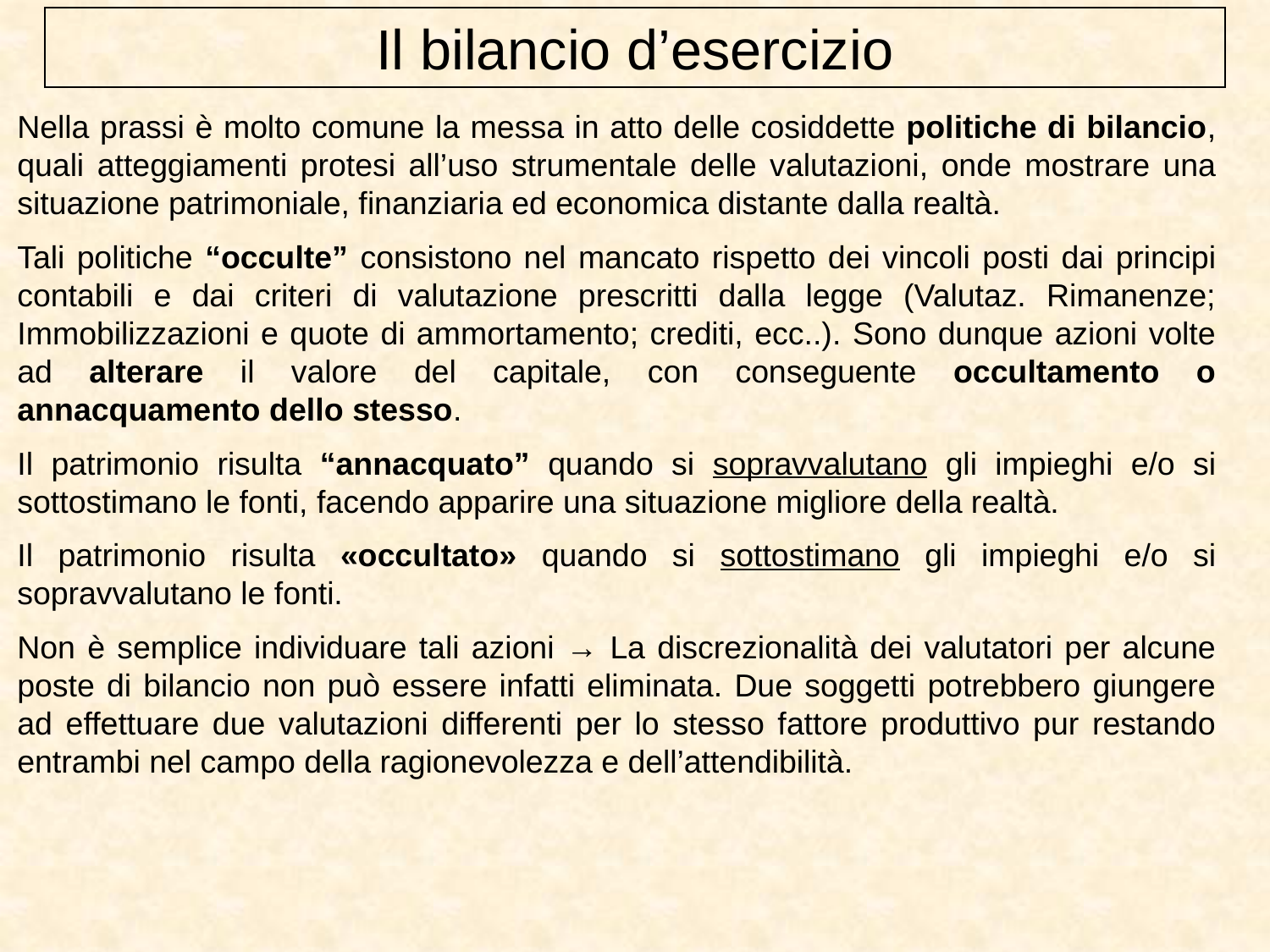

Il bilancio d’esercizio
Nella prassi è molto comune la messa in atto delle cosiddette politiche di bilancio, quali atteggiamenti protesi all’uso strumentale delle valutazioni, onde mostrare una situazione patrimoniale, finanziaria ed economica distante dalla realtà.
Tali politiche “occulte” consistono nel mancato rispetto dei vincoli posti dai principi contabili e dai criteri di valutazione prescritti dalla legge (Valutaz. Rimanenze; Immobilizzazioni e quote di ammortamento; crediti, ecc..). Sono dunque azioni volte ad alterare il valore del capitale, con conseguente occultamento o annacquamento dello stesso.
Il patrimonio risulta “annacquato” quando si sopravvalutano gli impieghi e/o si sottostimano le fonti, facendo apparire una situazione migliore della realtà.
Il patrimonio risulta «occultato» quando si sottostimano gli impieghi e/o si sopravvalutano le fonti.
Non è semplice individuare tali azioni → La discrezionalità dei valutatori per alcune poste di bilancio non può essere infatti eliminata. Due soggetti potrebbero giungere ad effettuare due valutazioni differenti per lo stesso fattore produttivo pur restando entrambi nel campo della ragionevolezza e dell’attendibilità.